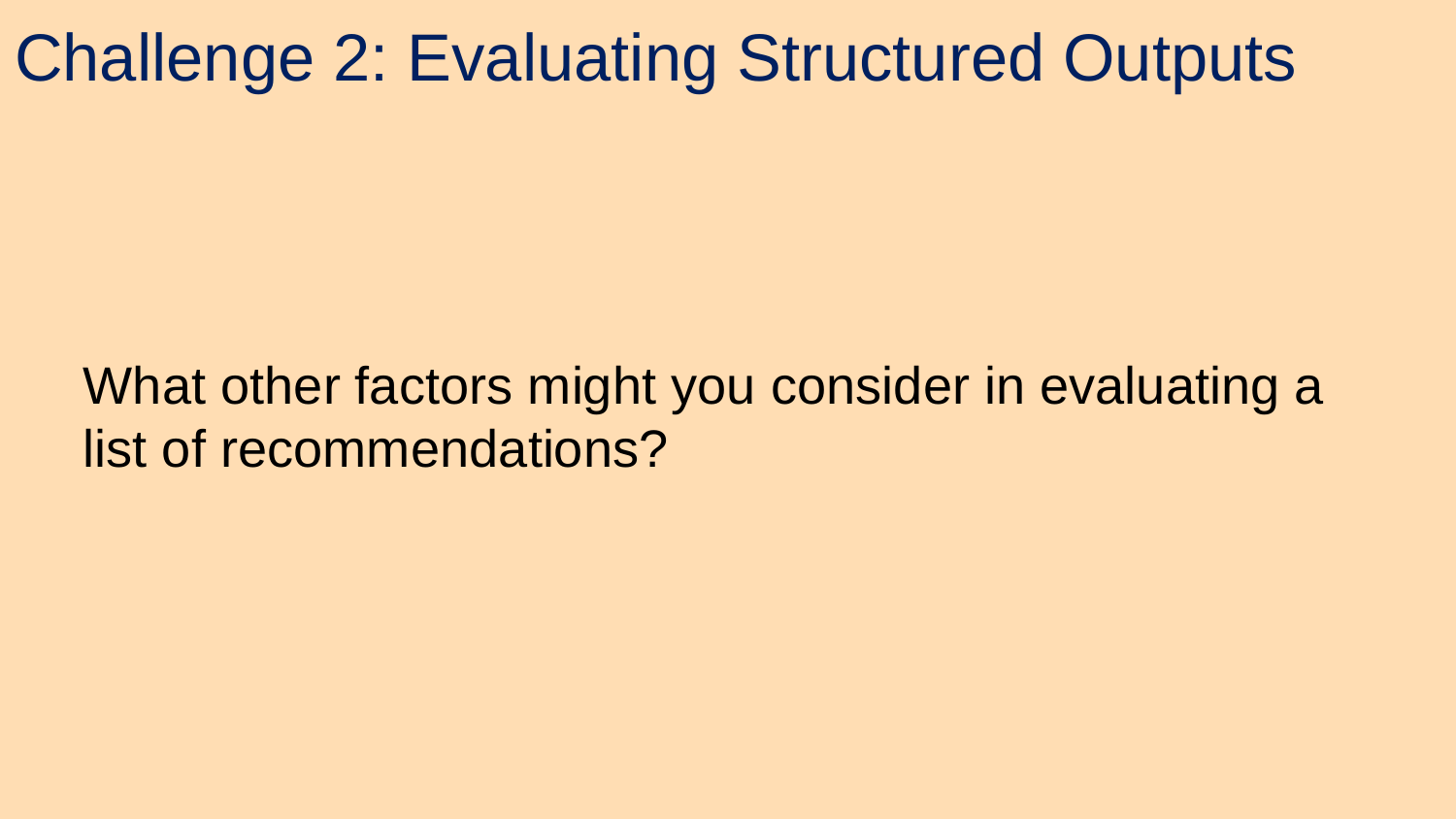

Challenge 2: Evaluating Structured Outputs
What other factors might you consider in evaluating a list of recommendations?